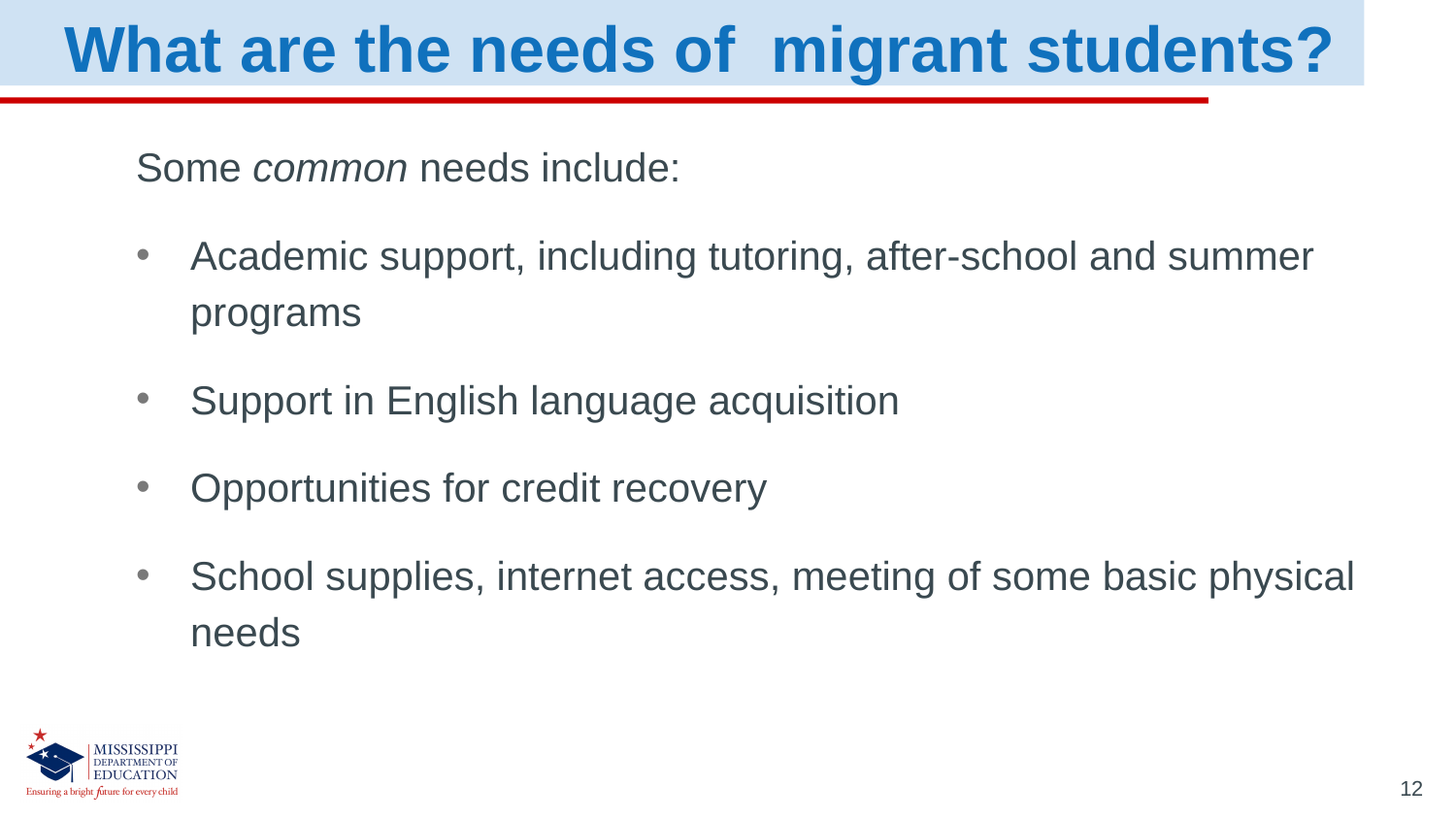

What are the needs of  migrant students?
Some common needs include:
Academic support, including tutoring, after-school and summer programs
Support in English language acquisition
Opportunities for credit recovery
School supplies, internet access, meeting of some basic physical needs

12